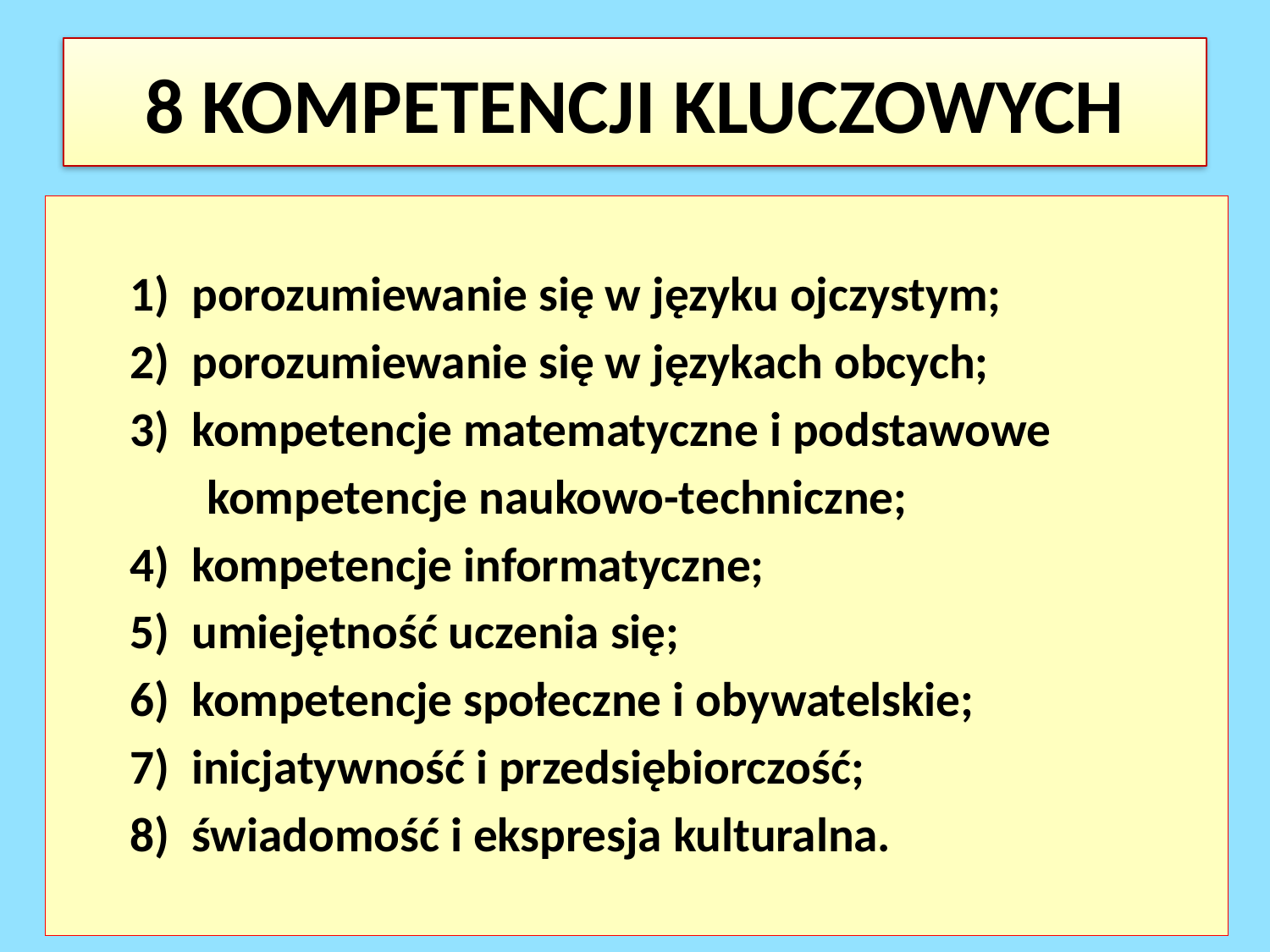

# 8 KOMPETENCJI KLUCZOWYCH

1)  porozumiewanie się w języku ojczystym;
2)  porozumiewanie się w językach obcych;
3)  kompetencje matematyczne i podstawowe
       kompetencje naukowo-techniczne;
4)  kompetencje informatyczne;
5)  umiejętność uczenia się;
6)  kompetencje społeczne i obywatelskie;
7)  inicjatywność i przedsiębiorczość;
8)  świadomość i ekspresja kulturalna.